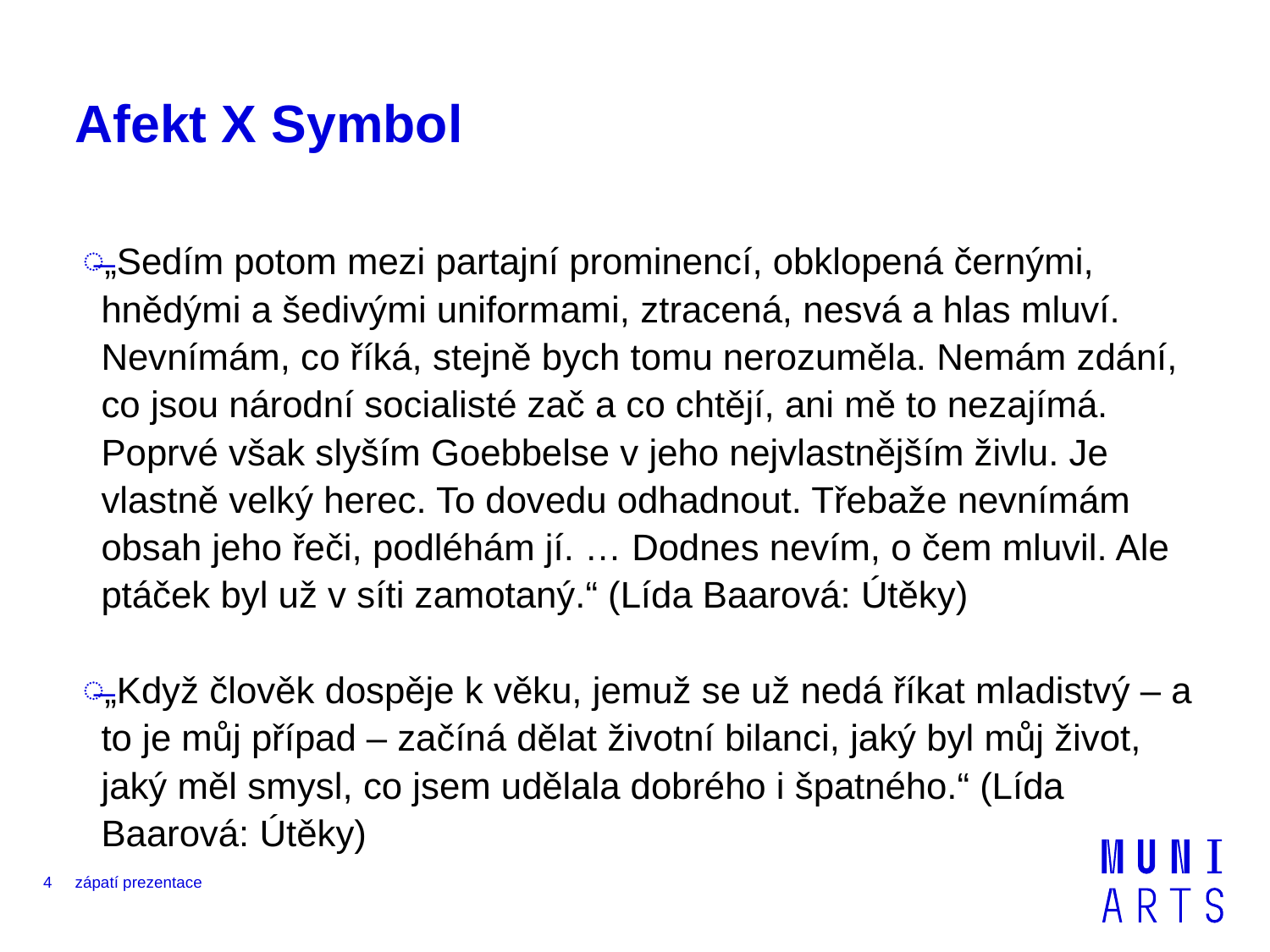

# Afekt X Symbol
„Sedím potom mezi partajní prominencí, obklopená černými, hnědými a šedivými uniformami, ztracená, nesvá a hlas mluví. Nevnímám, co říká, stejně bych tomu nerozuměla. Nemám zdání, co jsou národní socialisté zač a co chtějí, ani mě to nezajímá. Poprvé však slyším Goebbelse v jeho nejvlastnějším živlu. Je vlastně velký herec. To dovedu odhadnout. Třebaže nevnímám obsah jeho řeči, podléhám jí. … Dodnes nevím, o čem mluvil. Ale ptáček byl už v síti zamotaný.“ (Lída Baarová: Útěky)

„Když člověk dospěje k věku, jemuž se už nedá říkat mladistvý – a to je můj případ – začíná dělat životní bilanci, jaký byl můj život, jaký měl smysl, co jsem udělala dobrého i špatného.“ (Lída Baarová: Útěky)

4
zápatí prezentace